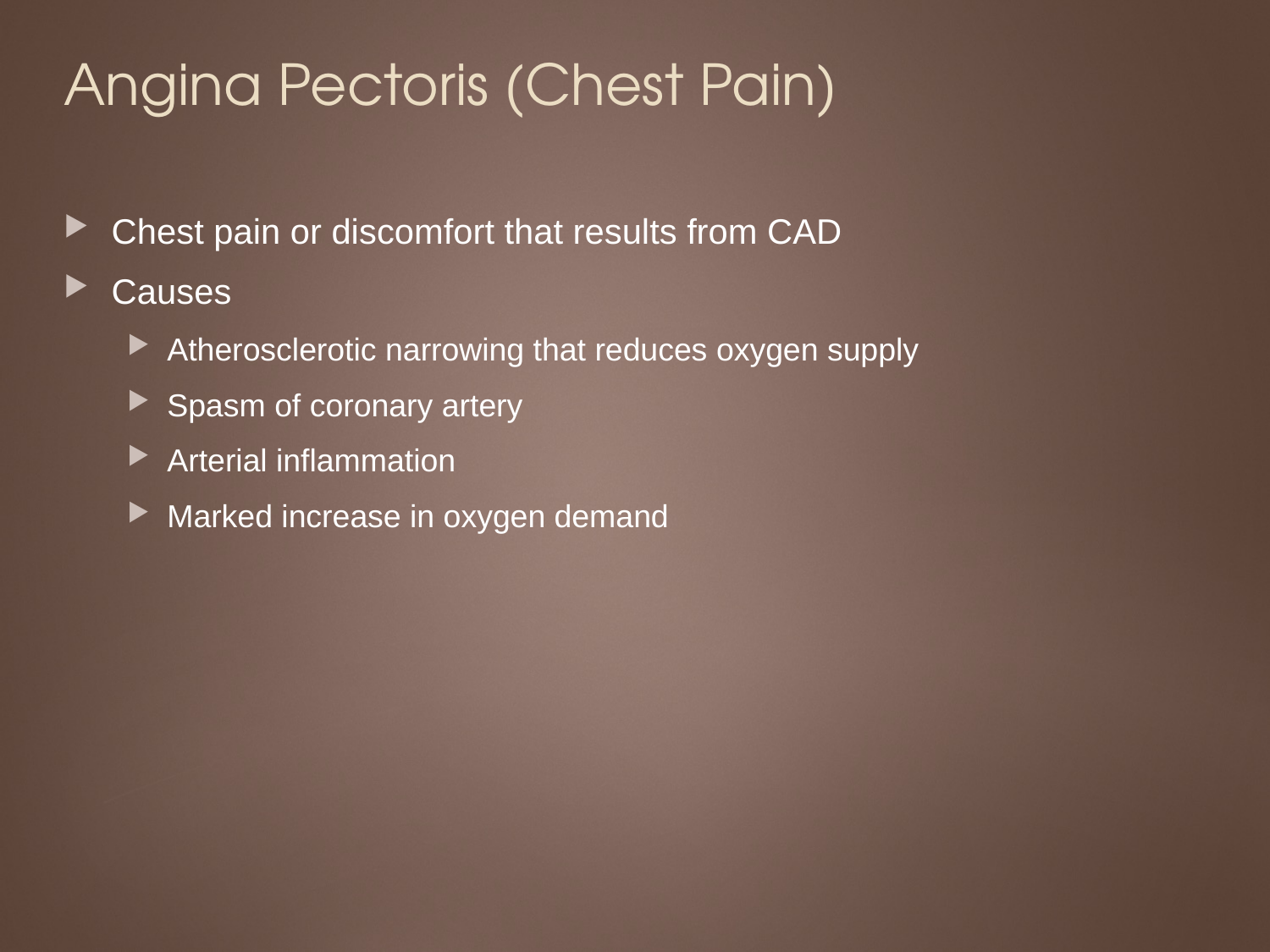

# Angina Pectoris (Chest Pain)
Chest pain or discomfort that results from CAD
Causes
Atherosclerotic narrowing that reduces oxygen supply
Spasm of coronary artery
Arterial inflammation
Marked increase in oxygen demand